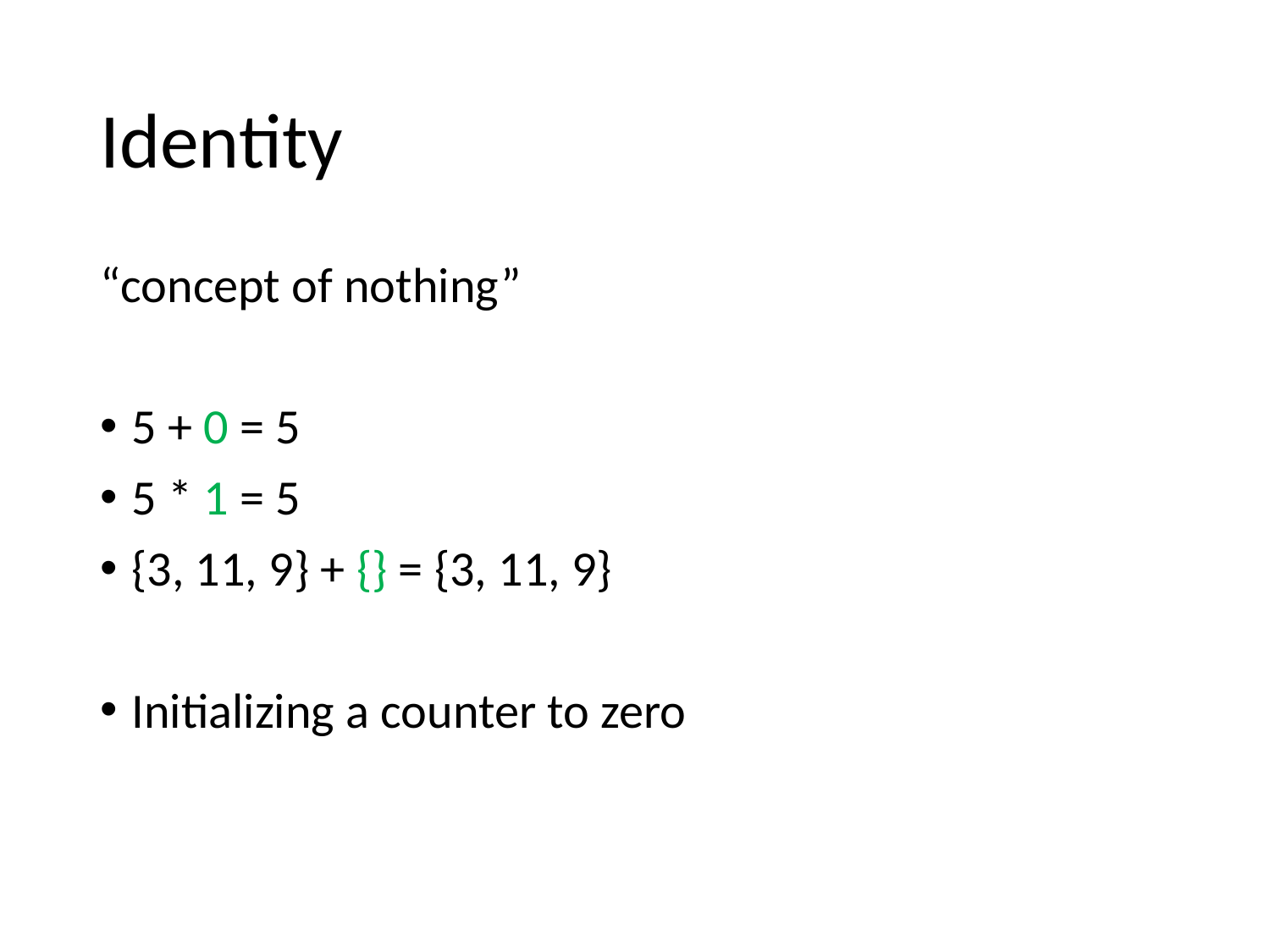

# Identity
“concept of nothing”

5 + 0 = 5
5 * 1 = 5
{3, 11, 9} + {} = {3, 11, 9}

Initializing a counter to zero